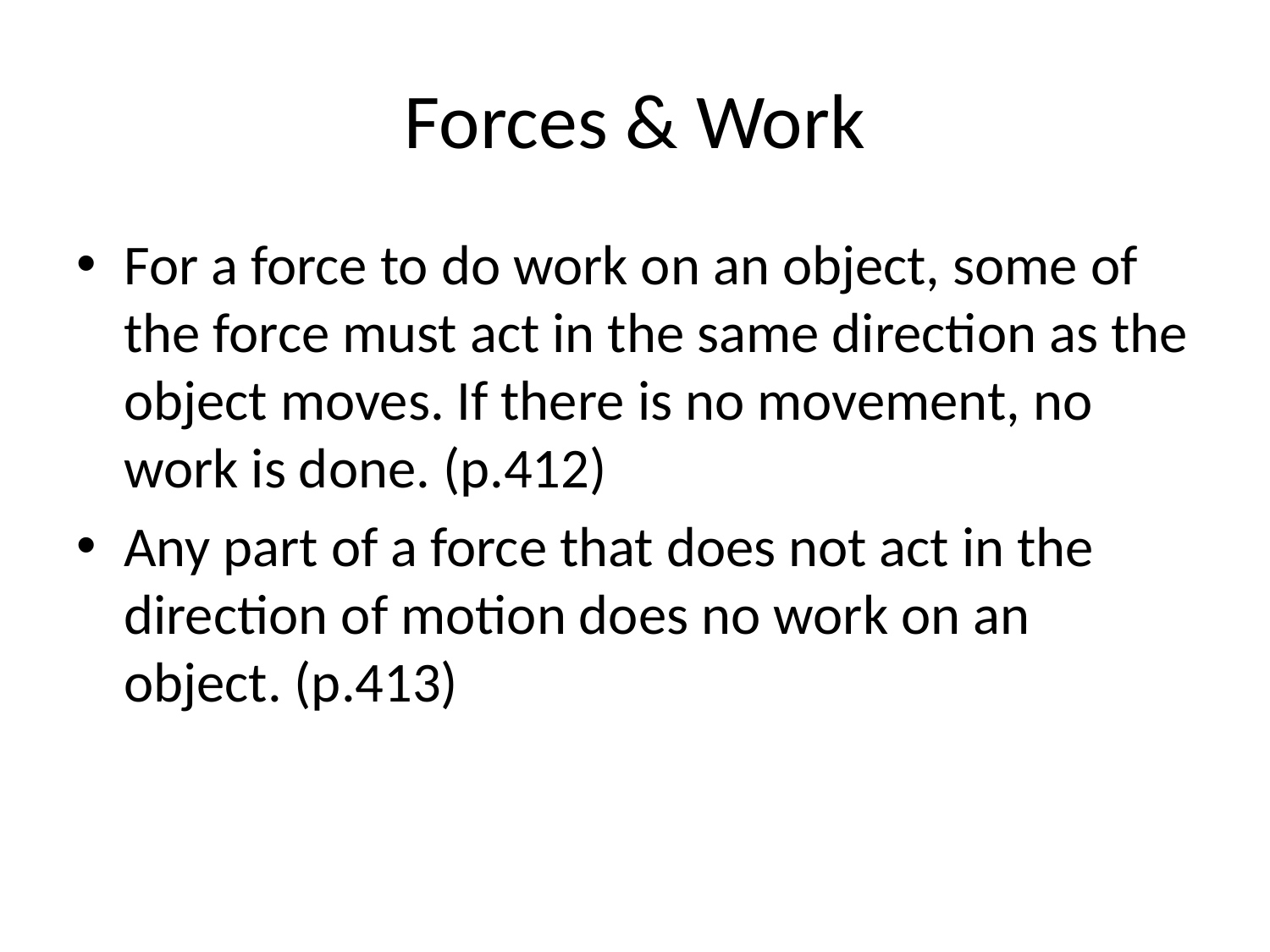

# Forces & Work
For a force to do work on an object, some of the force must act in the same direction as the object moves. If there is no movement, no work is done. (p.412)
Any part of a force that does not act in the direction of motion does no work on an object. (p.413)